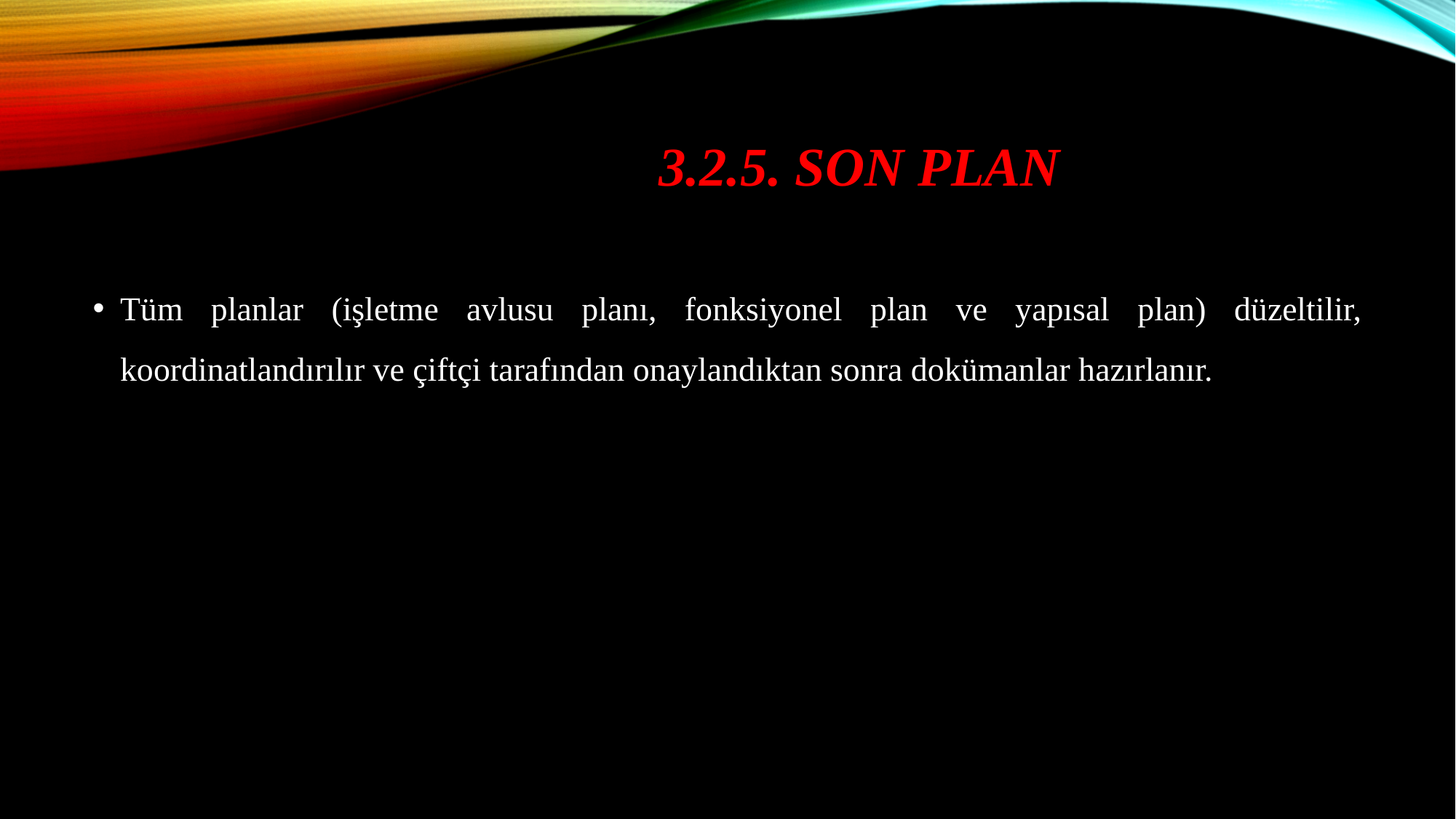

# 3.2.5. son plan
Tüm planlar (işletme avlusu planı, fonksiyonel plan ve yapısal plan) düzeltilir, koordinatlandırılır ve çiftçi tarafından onaylandıktan sonra dokümanlar hazırlanır.